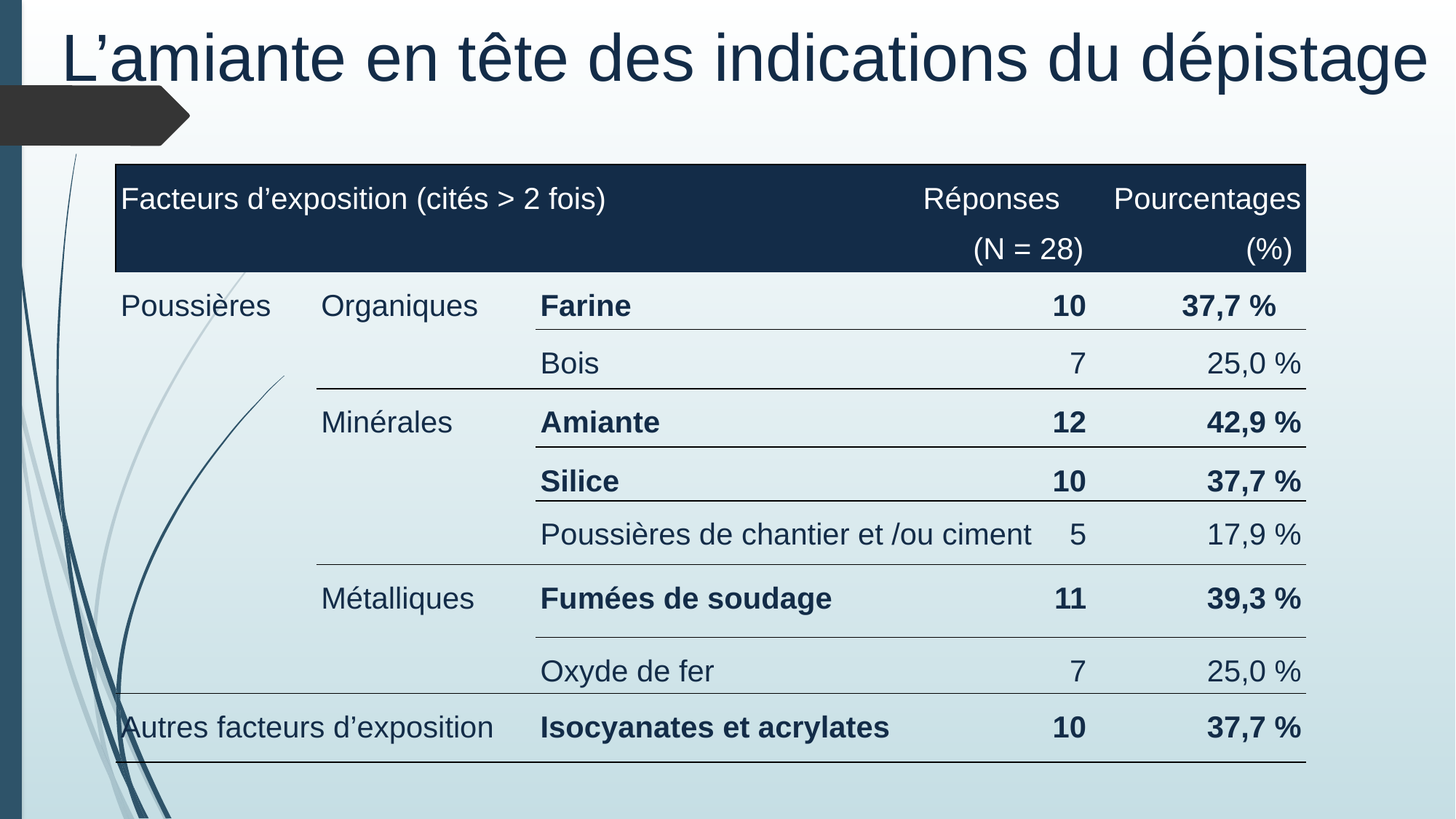

# L’amiante en tête des indications du dépistage
| Facteurs d’exposition (cités > 2 fois) |  |  |  | Réponses (N = 28) |  |  |  | Pourcentages (%) |
| --- | --- | --- | --- | --- | --- | --- | --- | --- |
| Poussières | Organiques | Farine |  |  |  | 10 |  | 37,7 % |
|  |  | Bois |  |  |  | 7 |  | 25,0 % |
|  | Minérales | Amiante | 12 |  |  |  |  | 42,9 % |
|  |  | Silice | 10 |  |  |  |  | 37,7 % |
|  |  | Poussières de chantier et /ou ciment |  |  |  |  | 5 | 17,9 % |
|  | Métalliques | Fumées de soudage |  |  | 11 |  |  | 39,3 % |
|  |  | Oxyde de fer |  |  | 7 |  |  | 25,0 % |
| Autres facteurs d’exposition |  | Isocyanates et acrylates |  |  | 10 |  |  | 37,7 % |